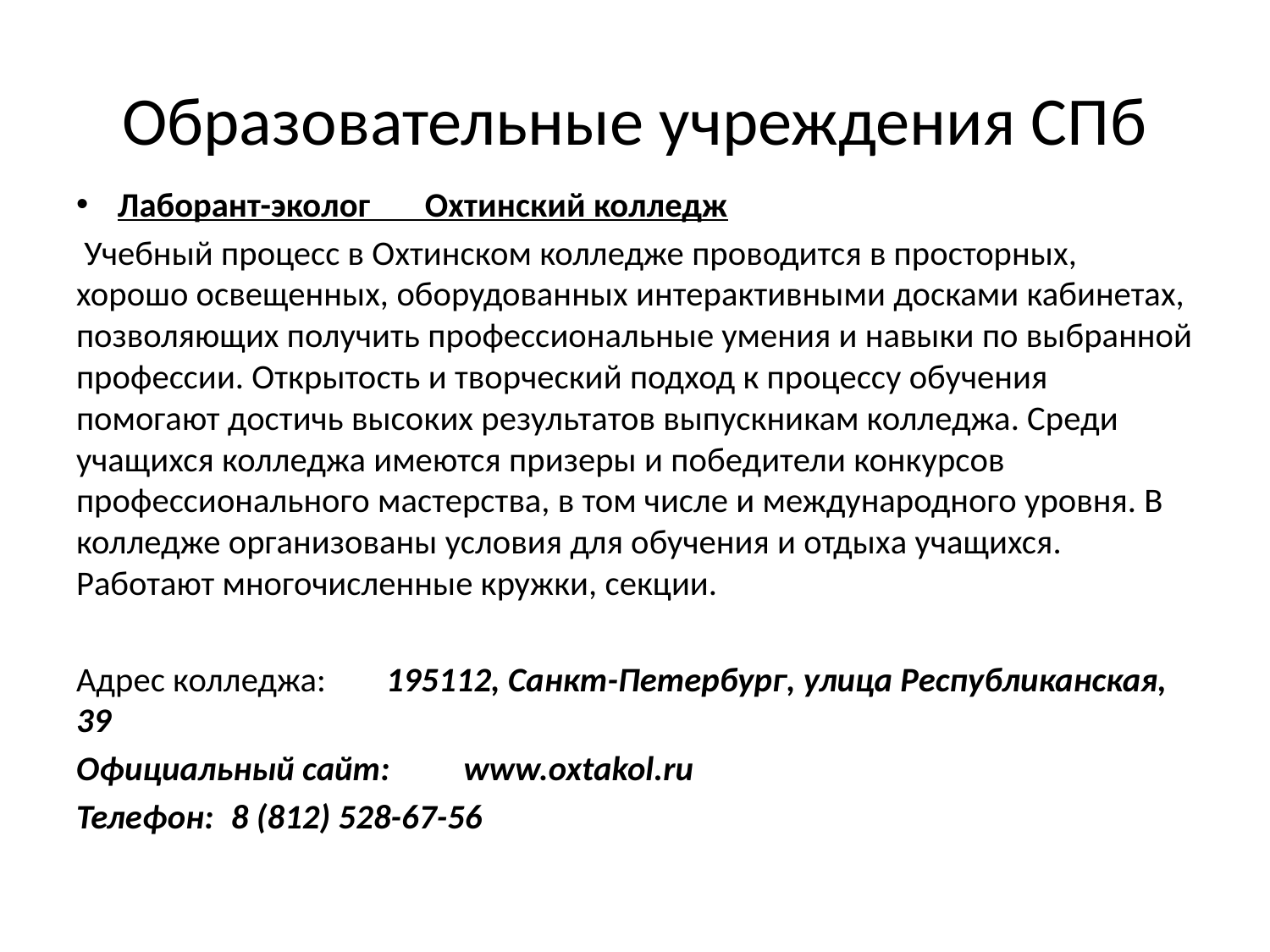

# Образовательные учреждения СПб
Лаборант-эколог       Охтинский колледж
 Учебный процесс в Охтинском колледже проводится в просторных, хорошо освещенных, оборудованных интерактивными досками кабинетах, позволяющих получить профессиональные умения и навыки по выбранной профессии. Открытость и творческий подход к процессу обучения помогают достичь высоких результатов выпускникам колледжа. Среди учащихся колледжа имеются призеры и победители конкурсов профессионального мастерства, в том числе и международного уровня. В колледже организованы условия для обучения и отдыха учащихся. Работают многочисленные кружки, секции.

Адрес колледжа:	195112, Санкт-Петербург, улица Республиканская, 39
Официальный сайт:	www.oxtakol.ru
Телефон:	8 (812) 528-67-56